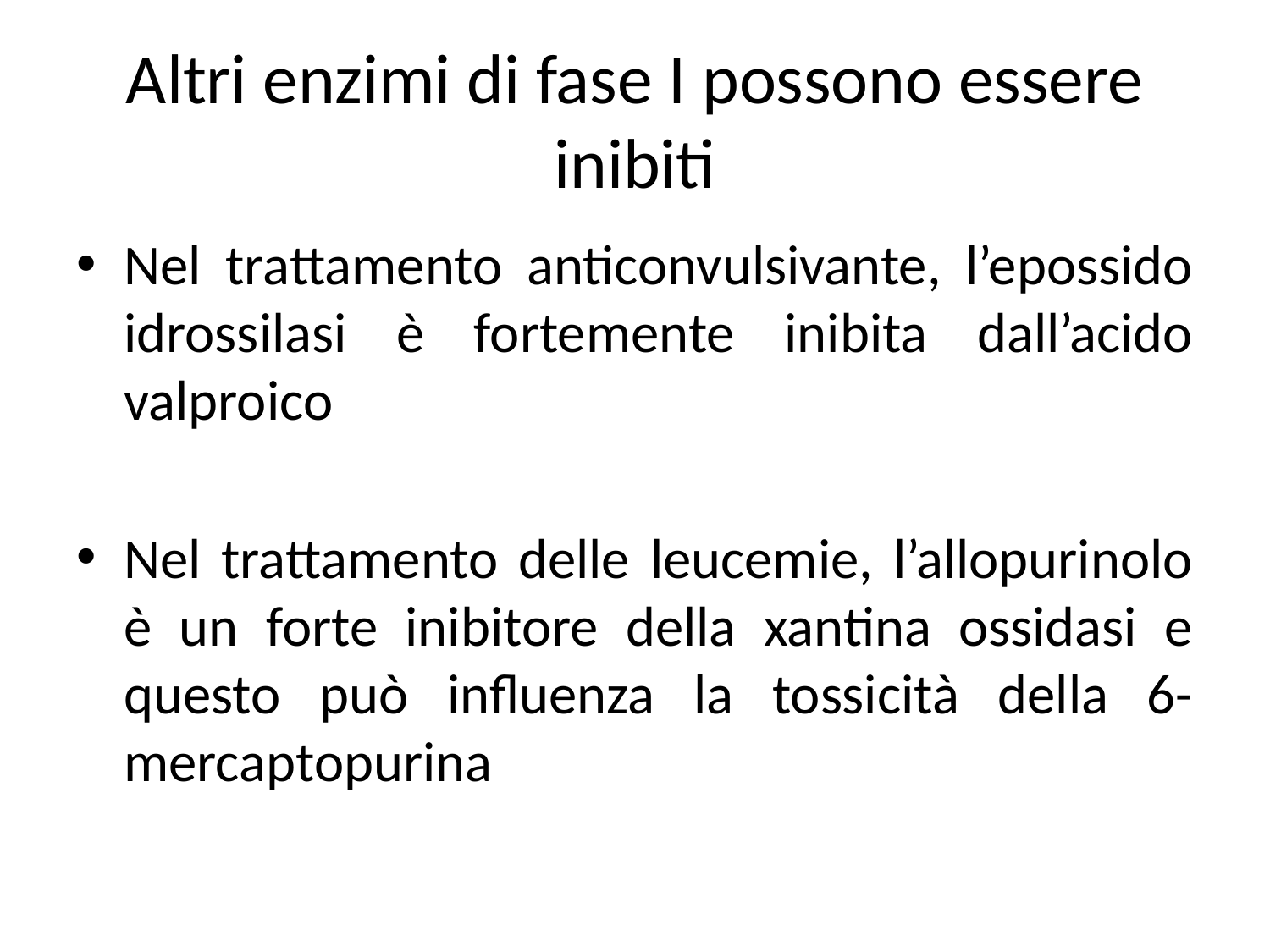

# Altri enzimi di fase I possono essere inibiti
Nel trattamento anticonvulsivante, l’epossido idrossilasi è fortemente inibita dall’acido valproico

Nel trattamento delle leucemie, l’allopurinolo è un forte inibitore della xantina ossidasi e questo può influenza la tossicità della 6-mercaptopurina